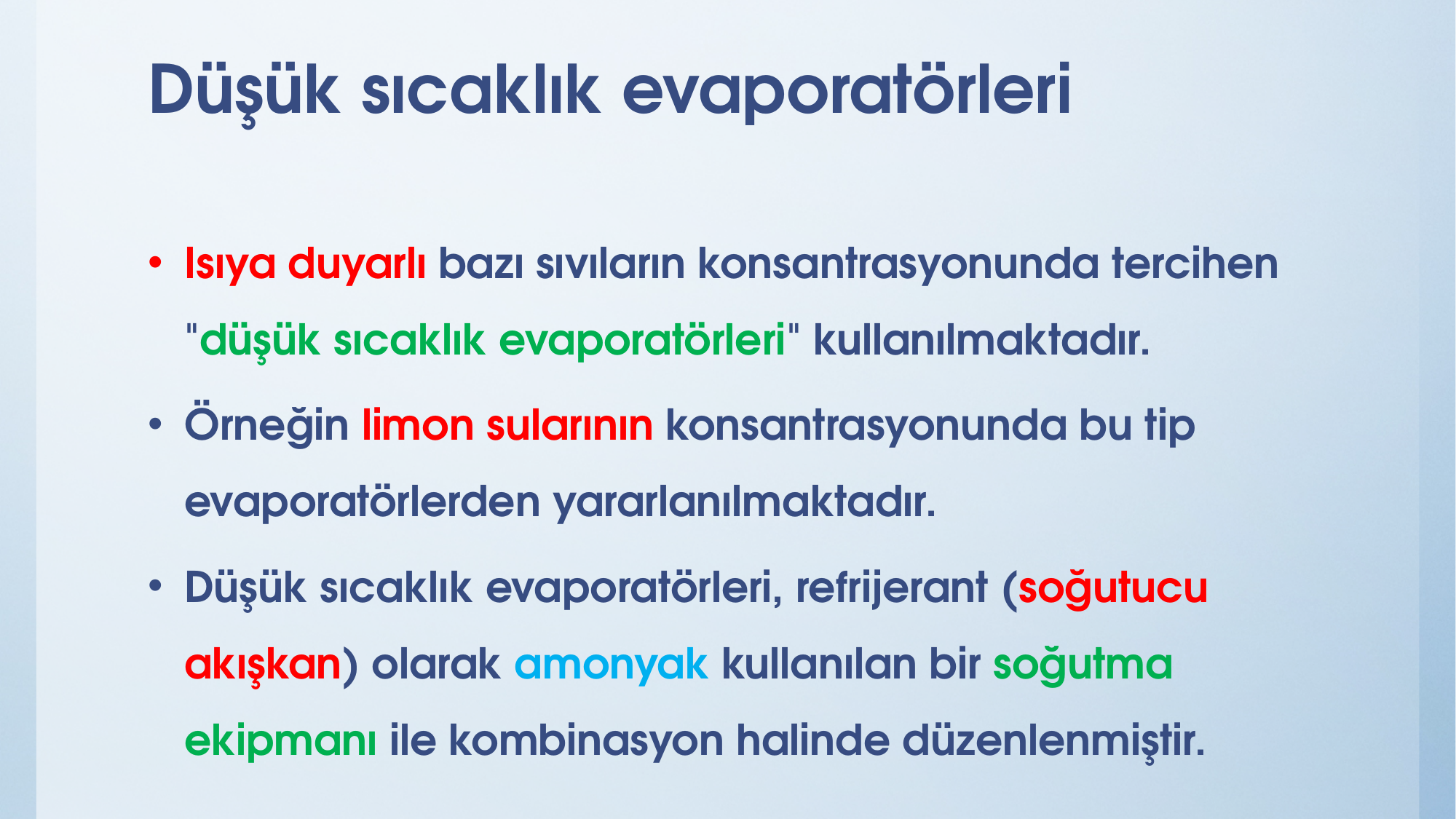

# Düşük sıcaklık evaporatörleri
Isıya duyarlı bazı sıvıların konsantrasyonunda tercihen "düşük sıcaklık evaporatörleri" kullanılmaktadır.
Örneğin limon sularının konsantrasyonunda bu tip evaporatörlerden yararlanılmaktadır.
Düşük sıcaklık evaporatörleri, refrijerant (soğutucu akışkan) olarak amonyak kullanılan bir soğutma ekipmanı ile kombinasyon halinde düzenlenmiştir.